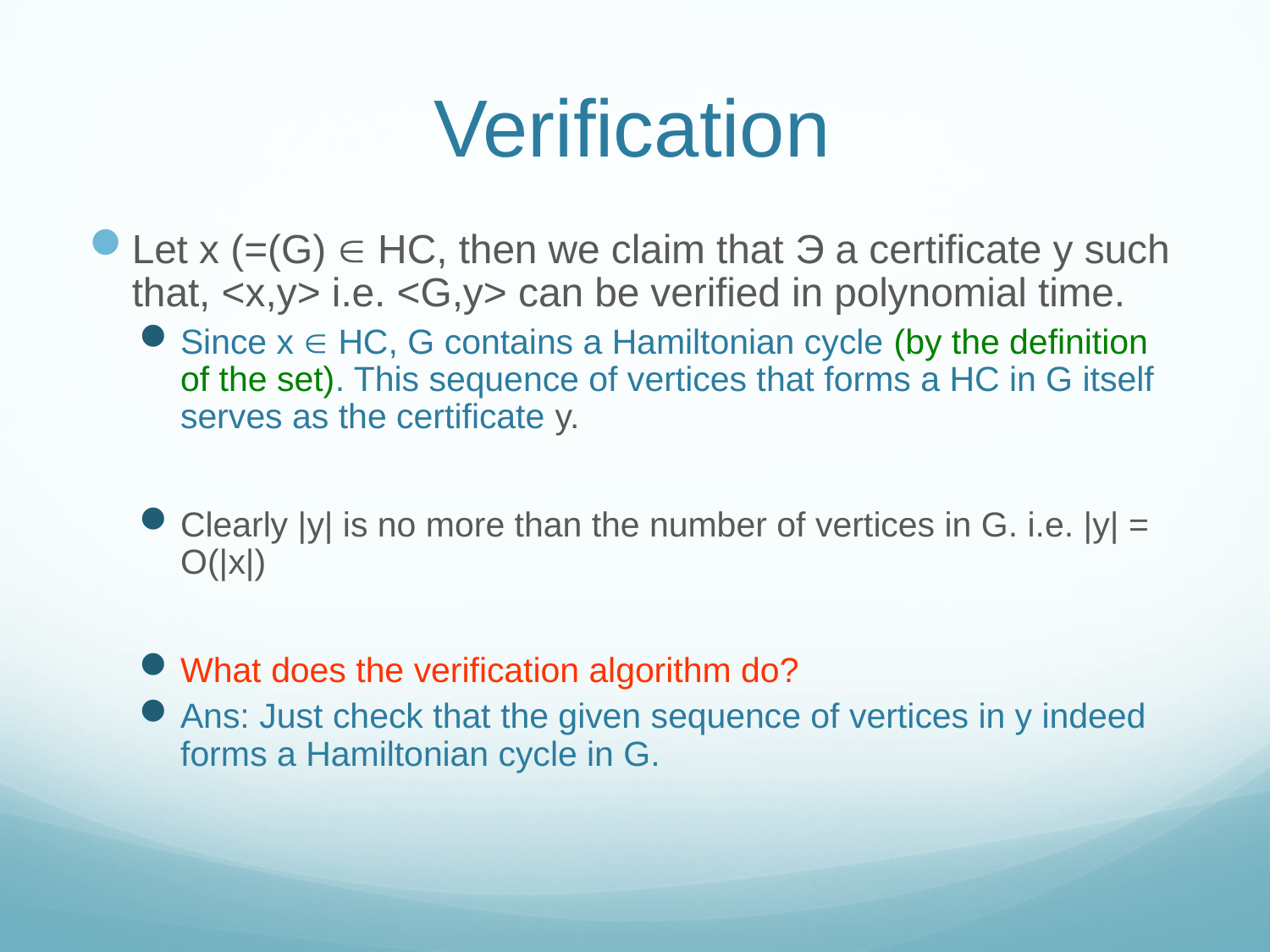

# Verification
Let x (=(G) ∈ HC, then we claim that Э a certificate y such that, <x,y> i.e. <G,y> can be verified in polynomial time.
Since x ∈ HC, G contains a Hamiltonian cycle (by the definition of the set). This sequence of vertices that forms a HC in G itself serves as the certificate y.

Clearly |y| is no more than the number of vertices in G. i.e. |y| = O(|x|)

What does the verification algorithm do?
Ans: Just check that the given sequence of vertices in y indeed forms a Hamiltonian cycle in G.